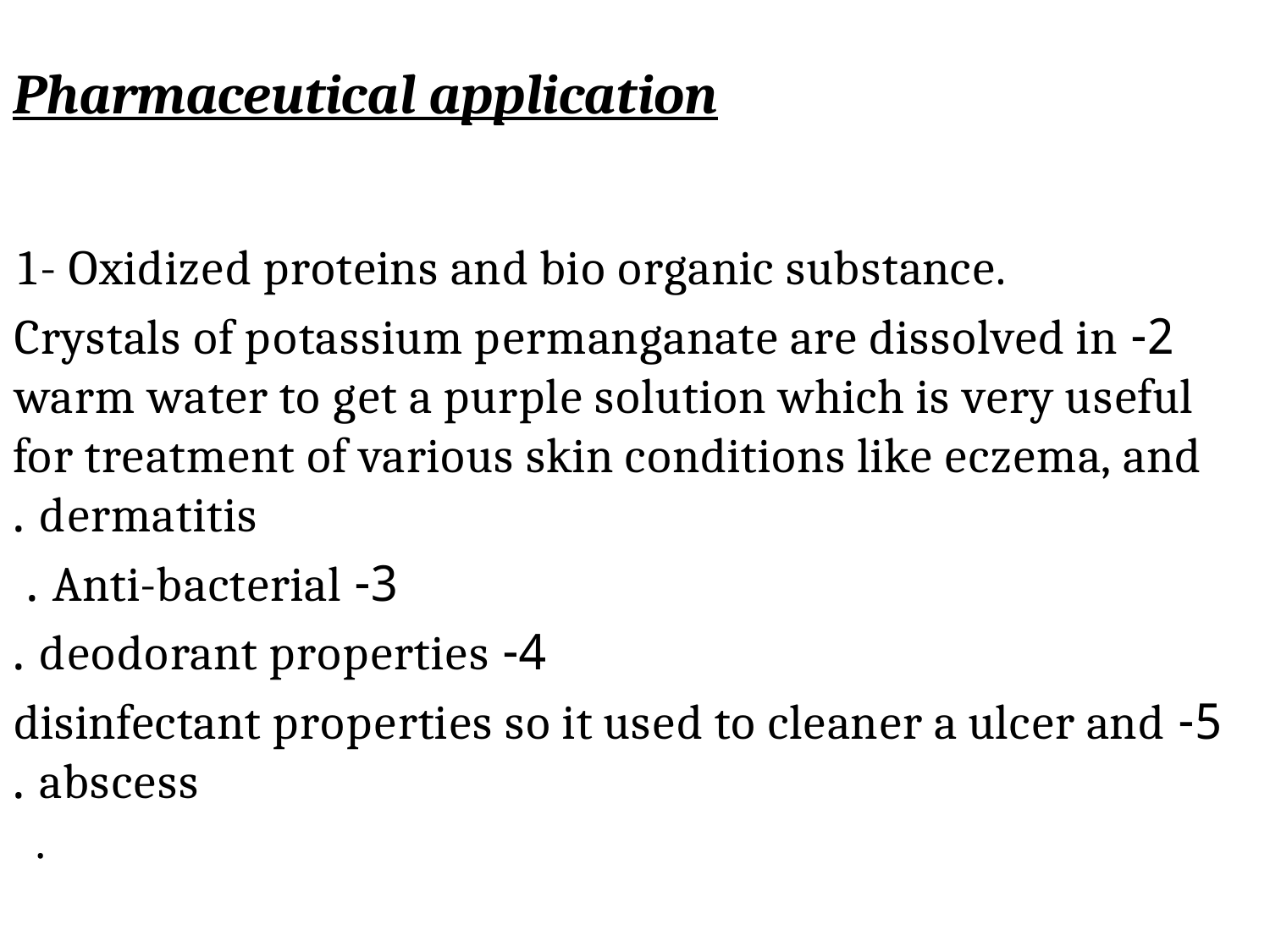

# Pharmaceutical application

1- Oxidized proteins and bio organic substance.
2- Crystals of potassium permanganate are dissolved in warm water to get a purple solution which is very useful for treatment of various skin conditions like eczema, and dermatitis .
3- Anti-bacterial .
4- deodorant properties .
 5- disinfectant properties so it used to cleaner a ulcer and abscess .
.